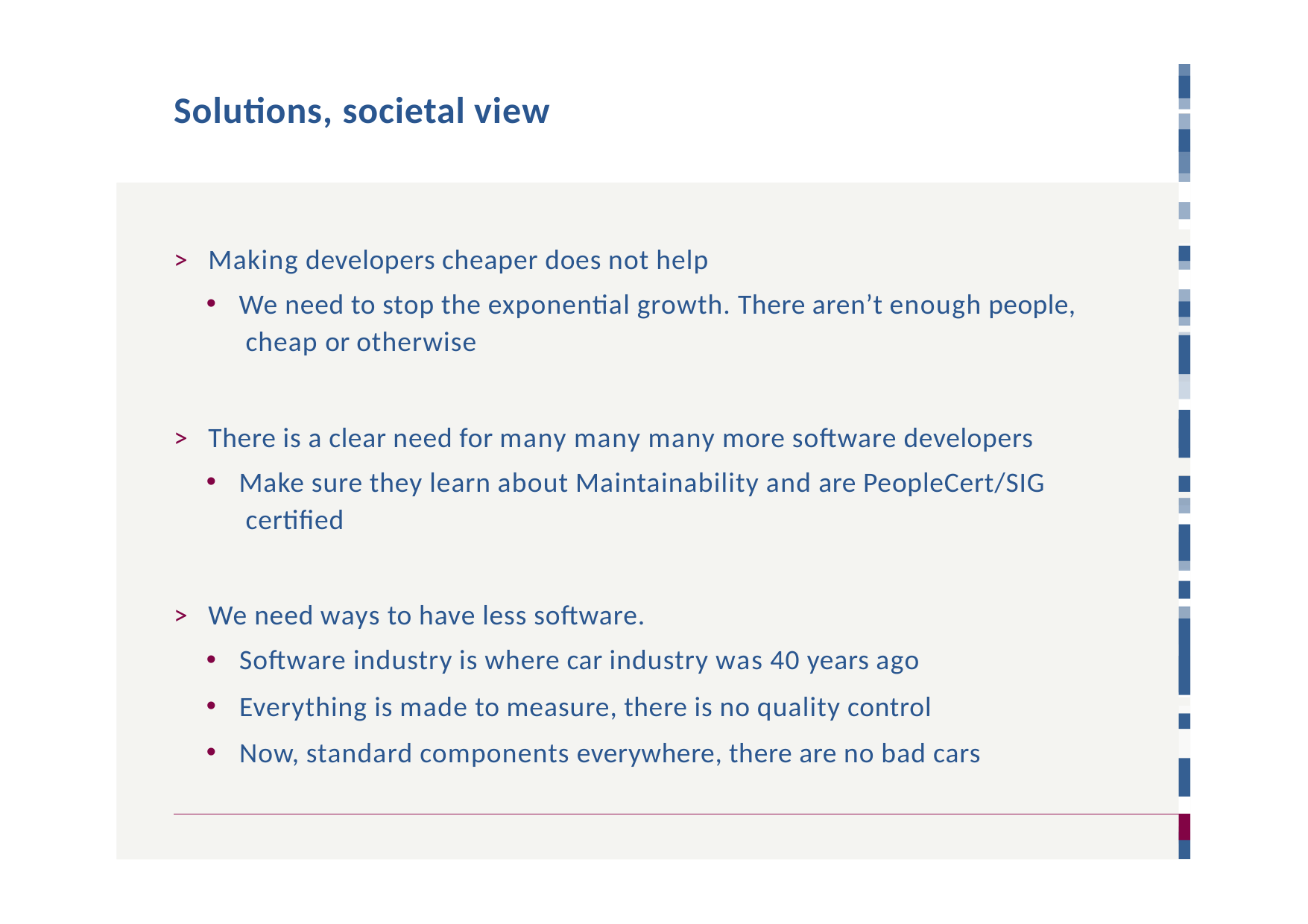

# Solutions, societal view
>	Making developers cheaper does not help
We need to stop the exponential growth. There aren’t enough people,  cheap or otherwise

>	There is a clear need for many many many more software developers
Make sure they learn about Maintainability and are PeopleCert/SIG  certified

>	We need ways to have less software.
Software industry is where car industry was 40 years ago
Everything is made to measure, there is no quality control
Now, standard components everywhere, there are no bad cars